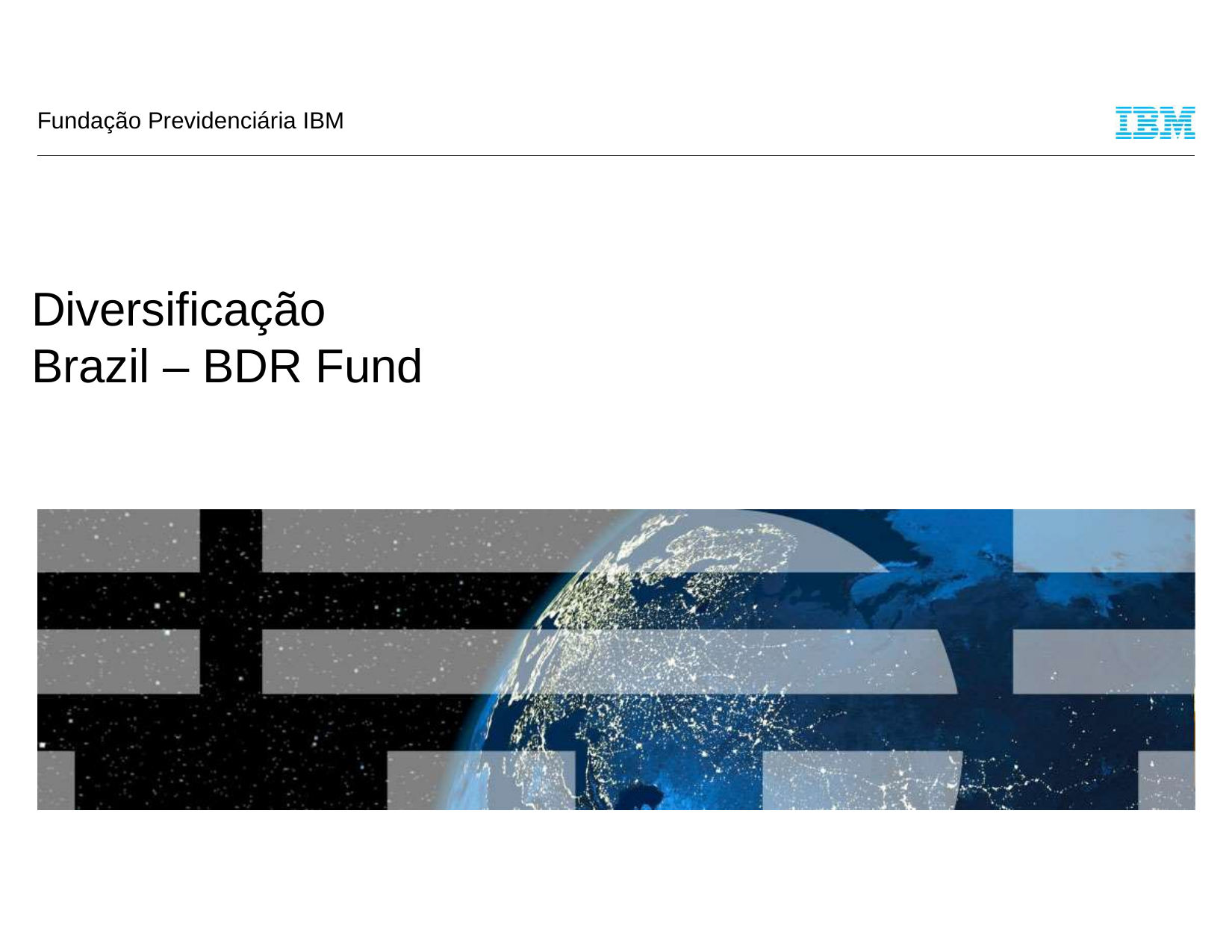

Fundação Previdenciária IBM
# Diversificação Brazil – BDR Fund